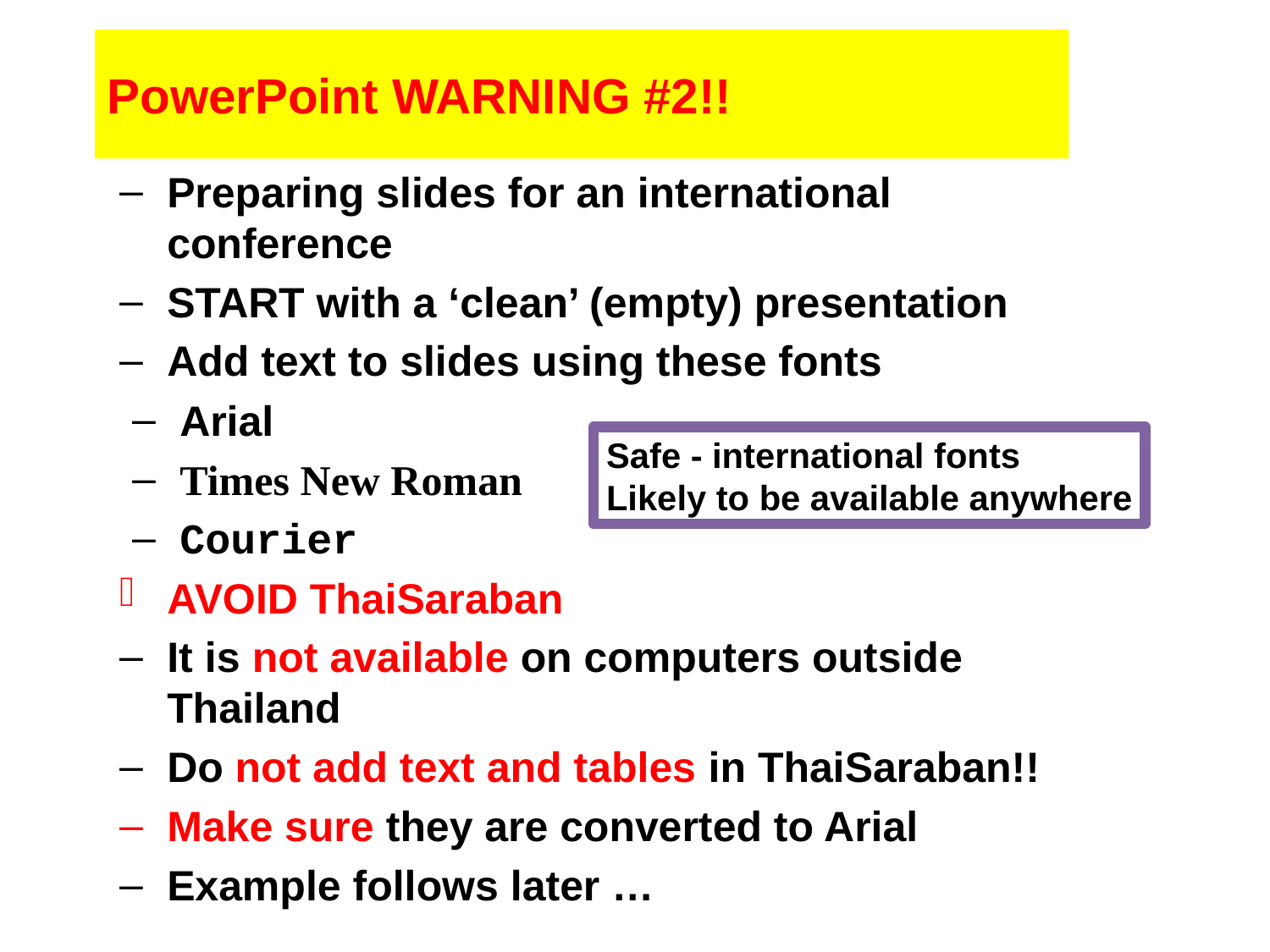

# PowerPoint WARNING #2!!
Preparing slides for an international conference
START with a ‘clean’ (empty) presentation
Add text to slides using these fonts
Arial
Times New Roman
Courier
AVOID ThaiSaraban
It is not available on computers outside Thailand
Do not add text and tables in ThaiSaraban!!
Make sure they are converted to Arial
Example follows later …
Safe - international fonts
Likely to be available anywhere